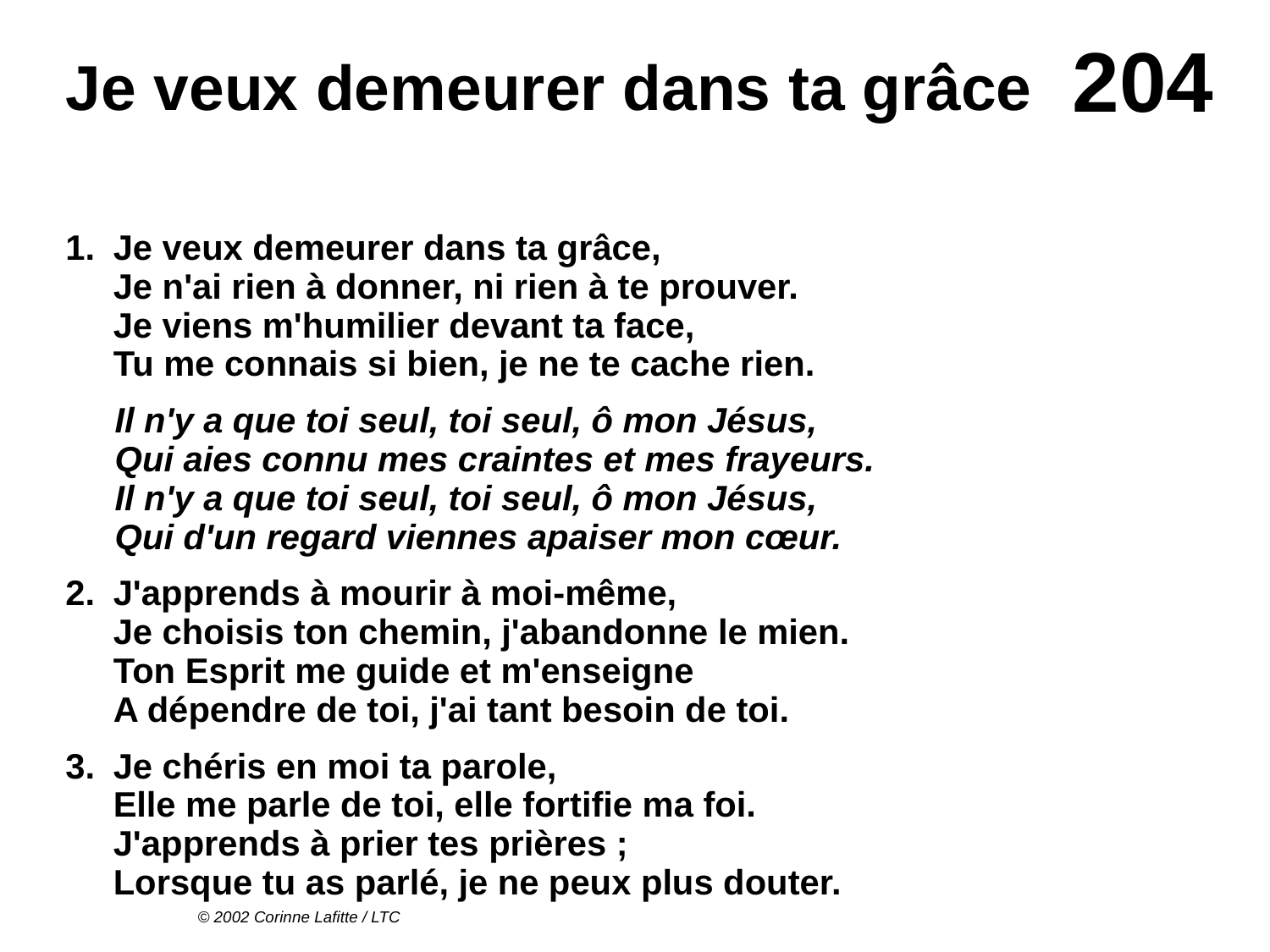

# Je veux demeurer dans ta grâce
1.	Je veux demeurer dans ta grâce,
Je n'ai rien à donner, ni rien à te prouver.
Je viens m'humilier devant ta face,
Tu me connais si bien, je ne te cache rien.
Il n'y a que toi seul, toi seul, ô mon Jésus,
Qui aies connu mes craintes et mes frayeurs.
Il n'y a que toi seul, toi seul, ô mon Jésus,
Qui d'un regard viennes apaiser mon cœur.
2.	J'apprends à mourir à moi-même,
Je choisis ton chemin, j'abandonne le mien.
Ton Esprit me guide et m'enseigne
A dépendre de toi, j'ai tant besoin de toi.
3.	Je chéris en moi ta parole,
Elle me parle de toi, elle fortifie ma foi.
J'apprends à prier tes prières ;
Lorsque tu as parlé, je ne peux plus douter.
© 2002 Corinne Lafitte / LTC